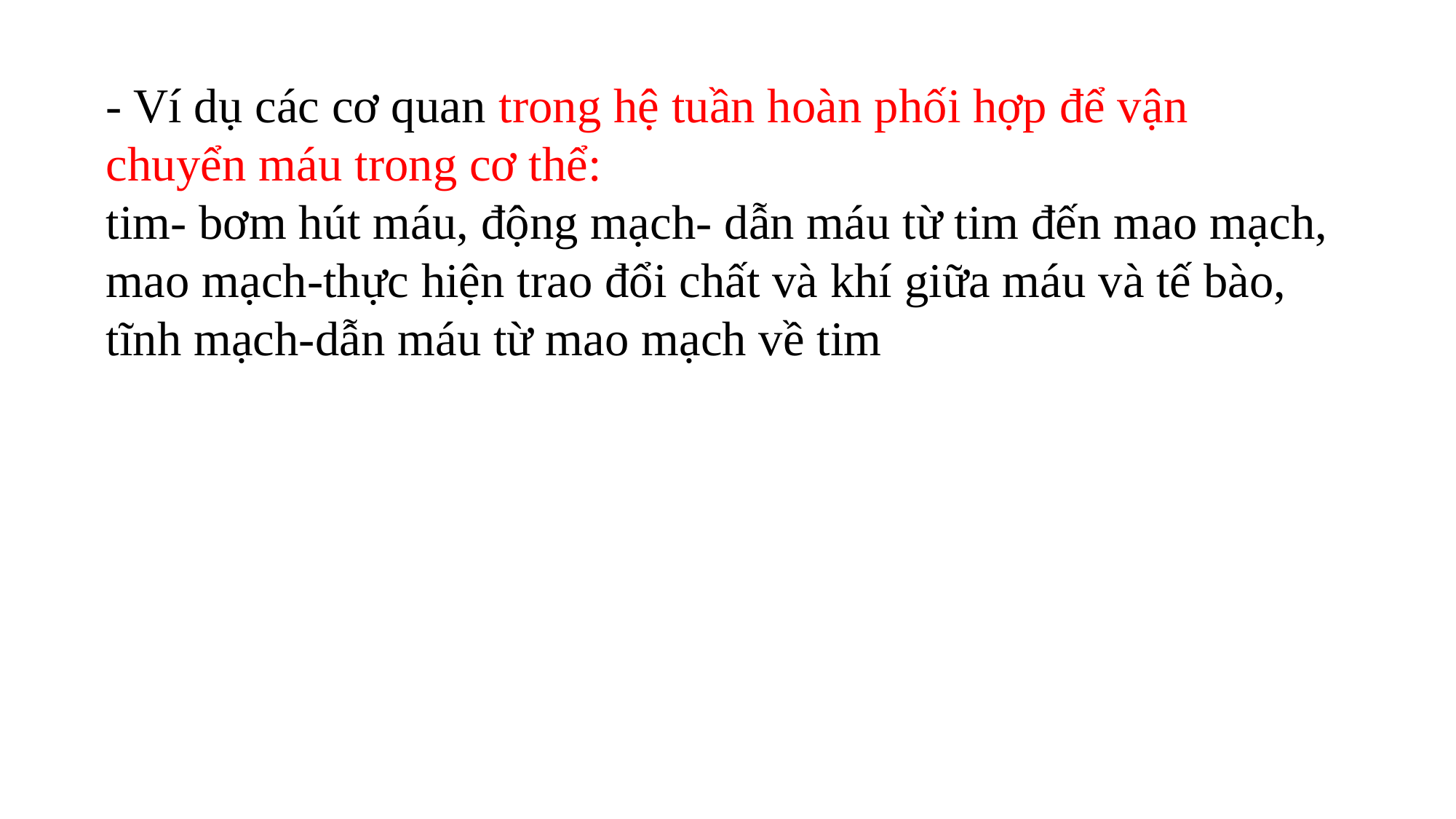

- Ví dụ các cơ quan trong hệ tuần hoàn phối hợp để vận chuyển máu trong cơ thể:
tim- bơm hút máu, động mạch- dẫn máu từ tim đến mao mạch, mao mạch-thực hiện trao đổi chất và khí giữa máu và tế bào, tĩnh mạch-dẫn máu từ mao mạch về tim